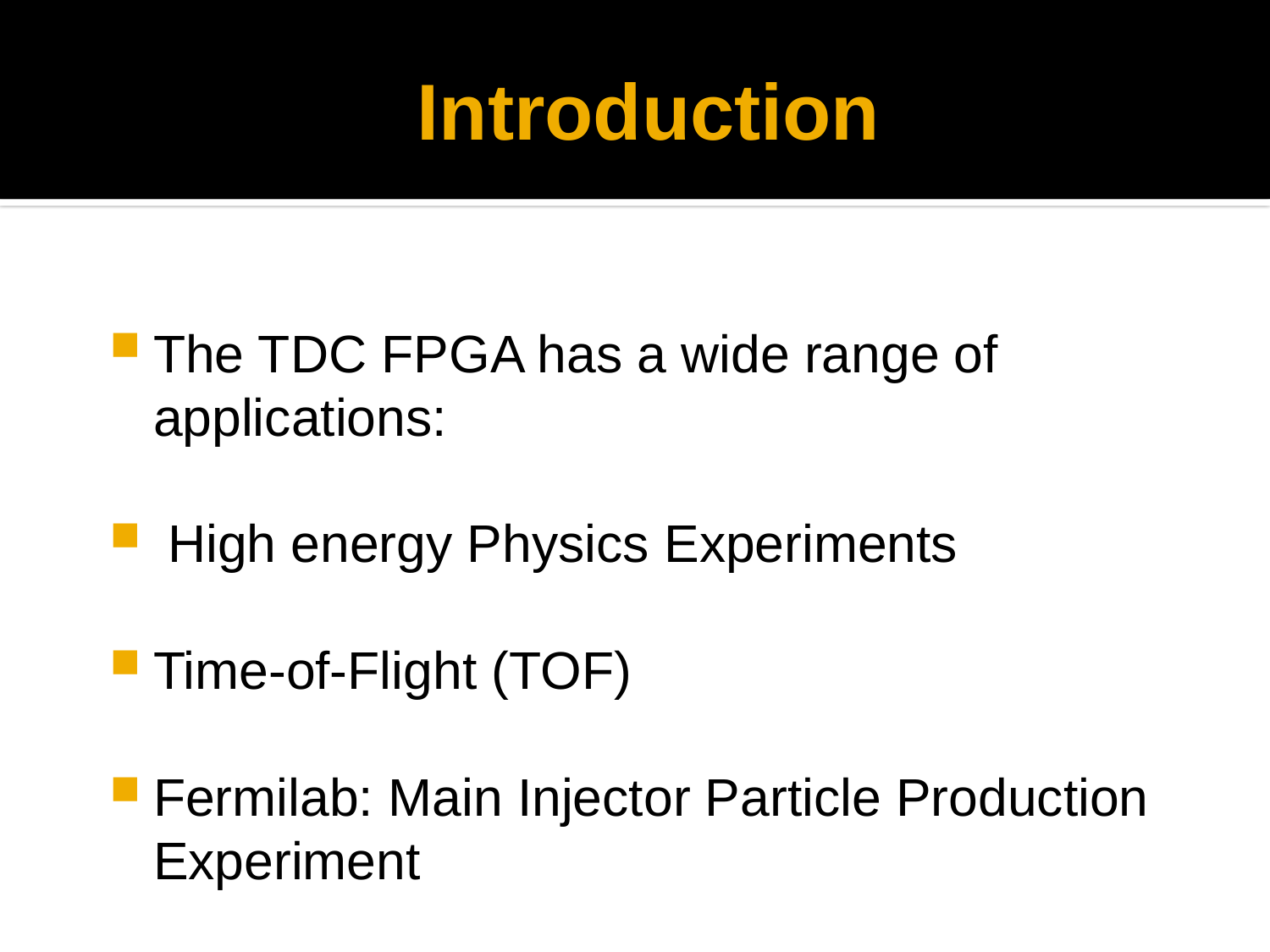

Introduction
The TDC FPGA has a wide range of applications:

 High energy Physics Experiments

Time-of-Flight (TOF)

Fermilab: Main Injector Particle Production Experiment